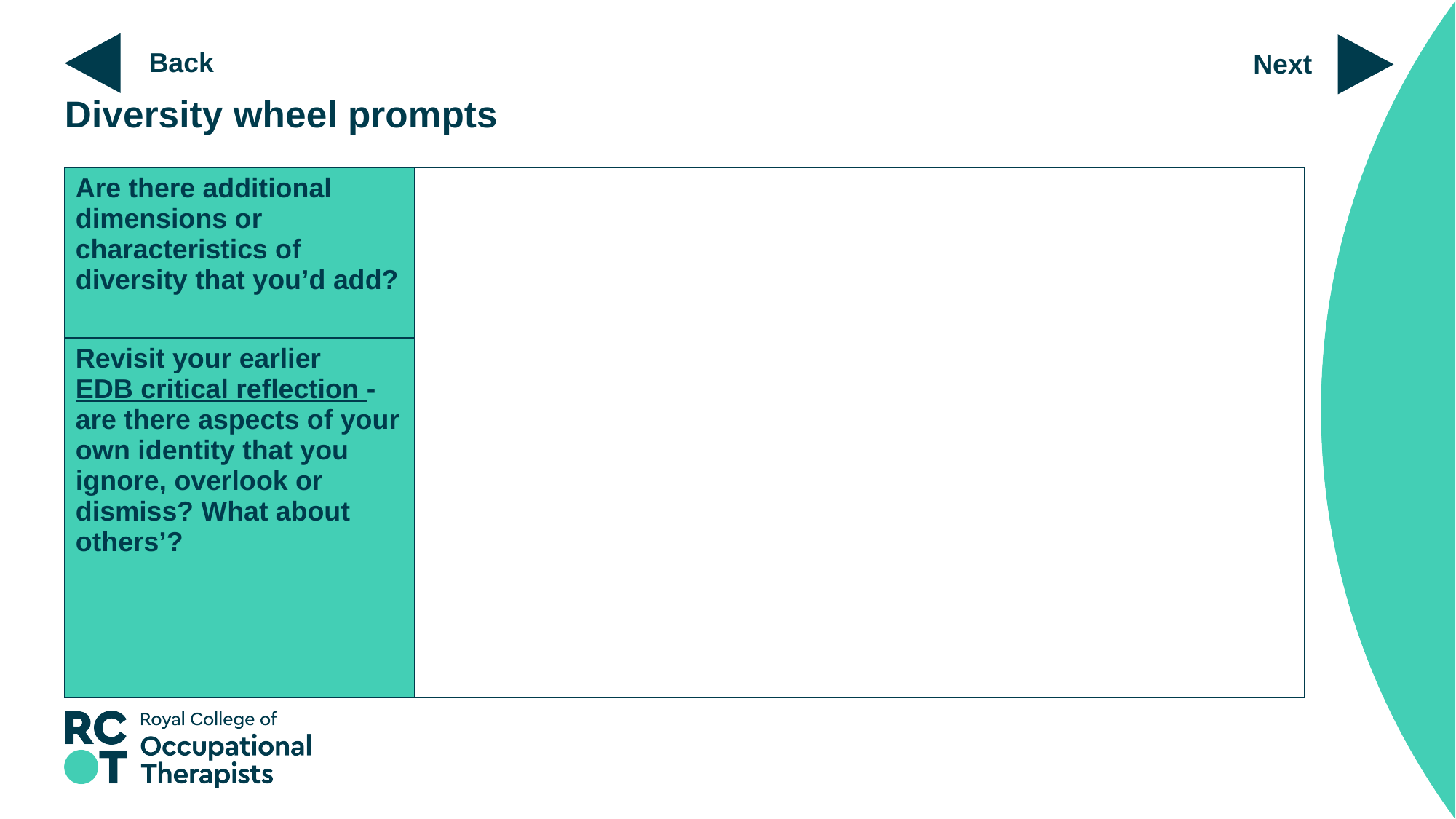

Next

Back
# Diversity wheel prompts
| Are there additional dimensions or characteristics of diversity that you’d add? |  |
| --- | --- |
| Revisit your earlier EDB critical reflection - are there aspects of your own identity that you ignore, overlook or dismiss? What about others’? |  |